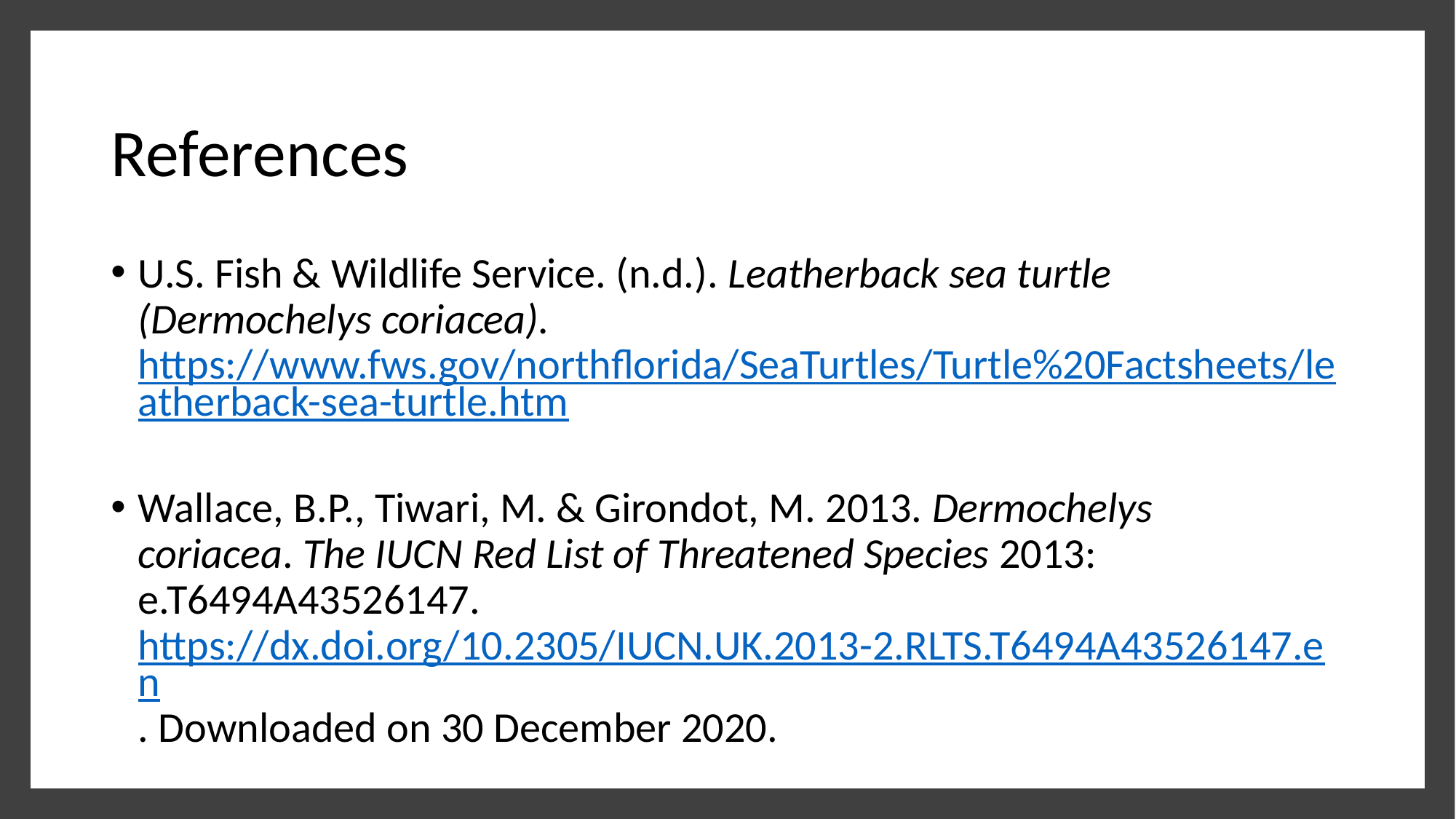

# References
U.S. Fish & Wildlife Service. (n.d.). Leatherback sea turtle (Dermochelys coriacea). https://www.fws.gov/northflorida/SeaTurtles/Turtle%20Factsheets/leatherback-sea-turtle.htm
Wallace, B.P., Tiwari, M. & Girondot, M. 2013. Dermochelys coriacea. The IUCN Red List of Threatened Species 2013: e.T6494A43526147. https://dx.doi.org/10.2305/IUCN.UK.2013-2.RLTS.T6494A43526147.en. Downloaded on 30 December 2020.